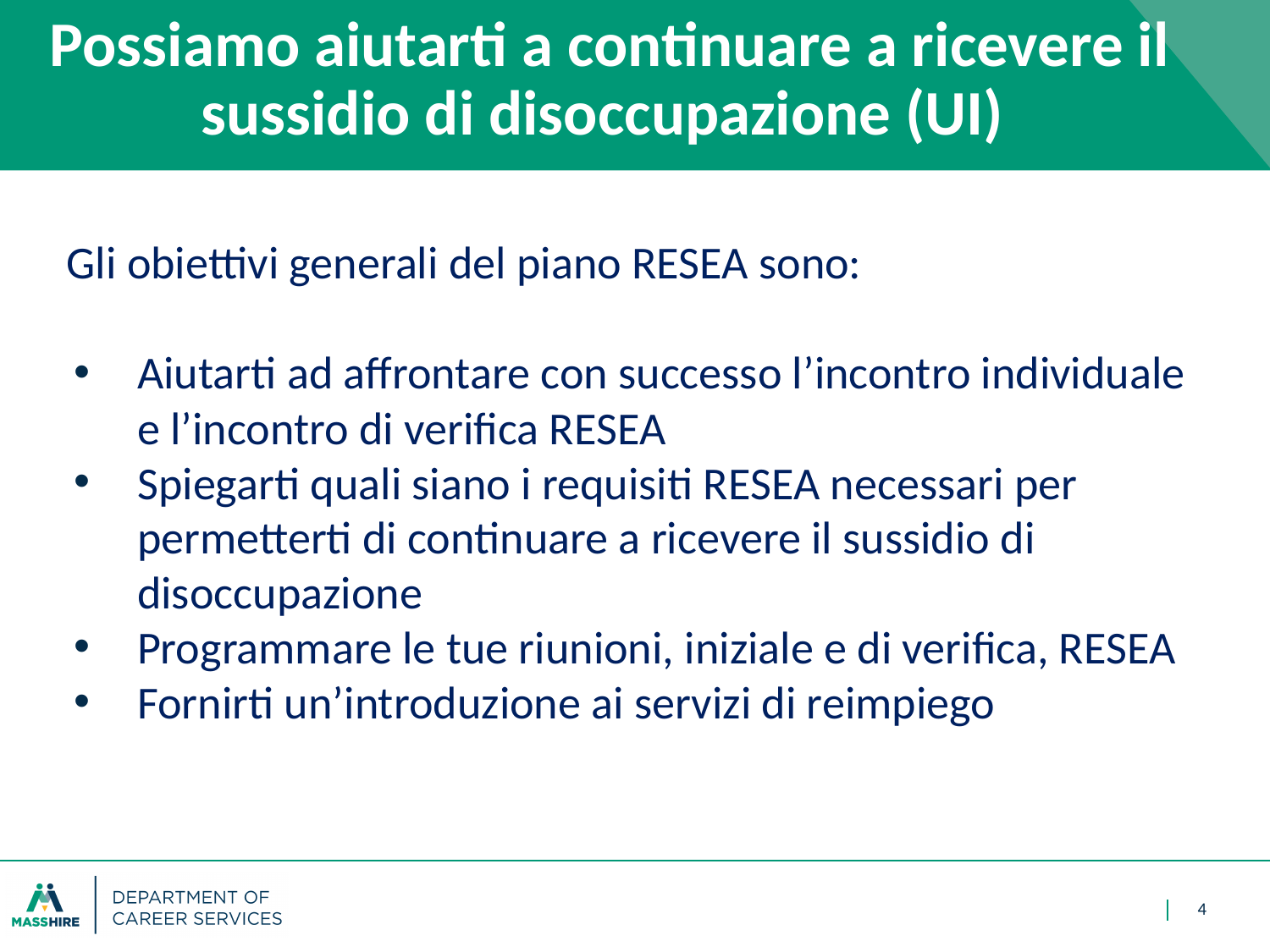

# Possiamo aiutarti a continuare a ricevere il sussidio di disoccupazione (UI)
Gli obiettivi generali del piano RESEA sono:

Aiutarti ad affrontare con successo l’incontro individuale e l’incontro di verifica RESEA
Spiegarti quali siano i requisiti RESEA necessari per permetterti di continuare a ricevere il sussidio di disoccupazione
Programmare le tue riunioni, iniziale e di verifica, RESEA
Fornirti un’introduzione ai servizi di reimpiego
4